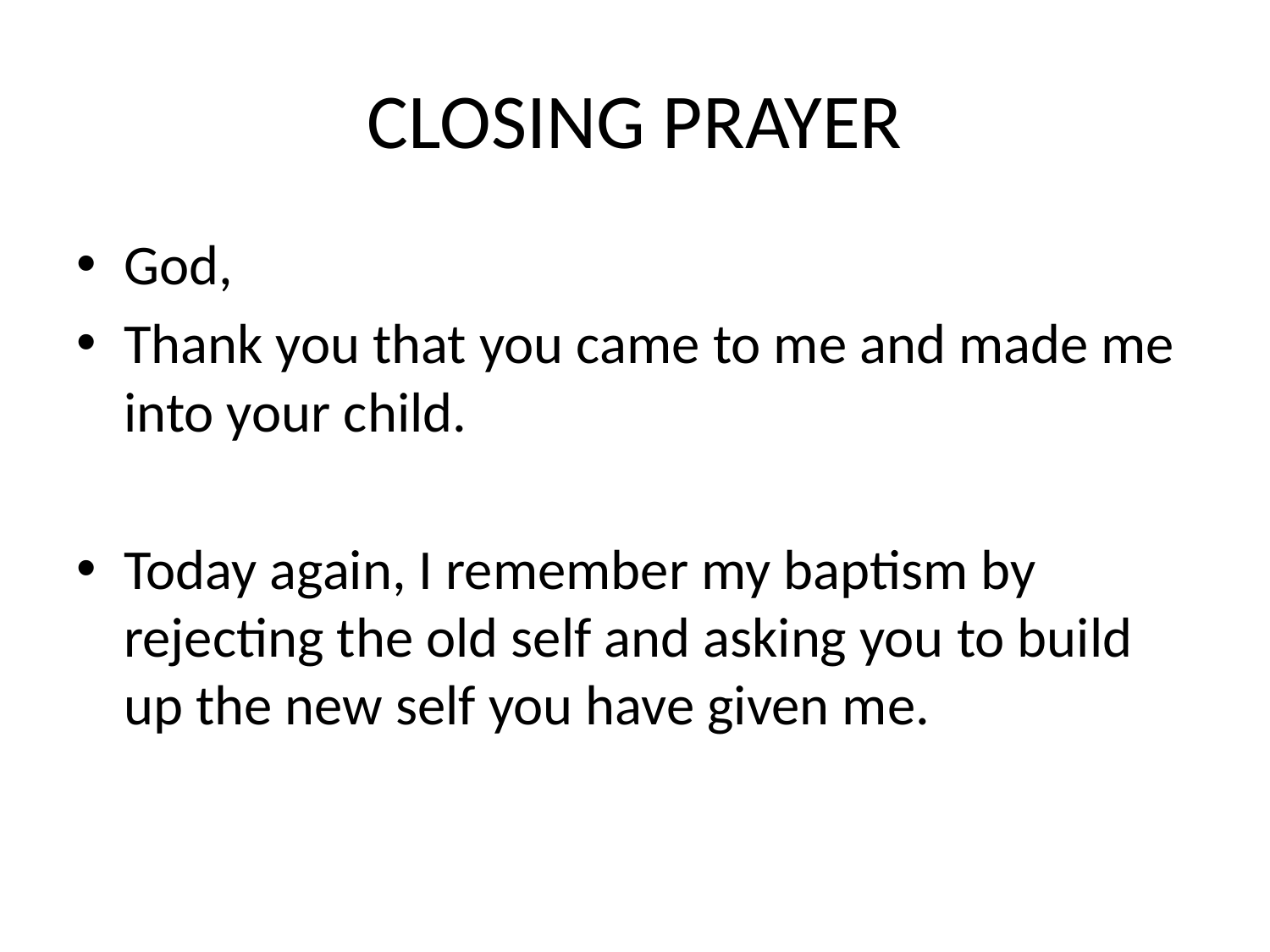

# CLOSING PRAYER
God,
Thank you that you came to me and made me into your child.

Today again, I remember my baptism by rejecting the old self and asking you to build up the new self you have given me.